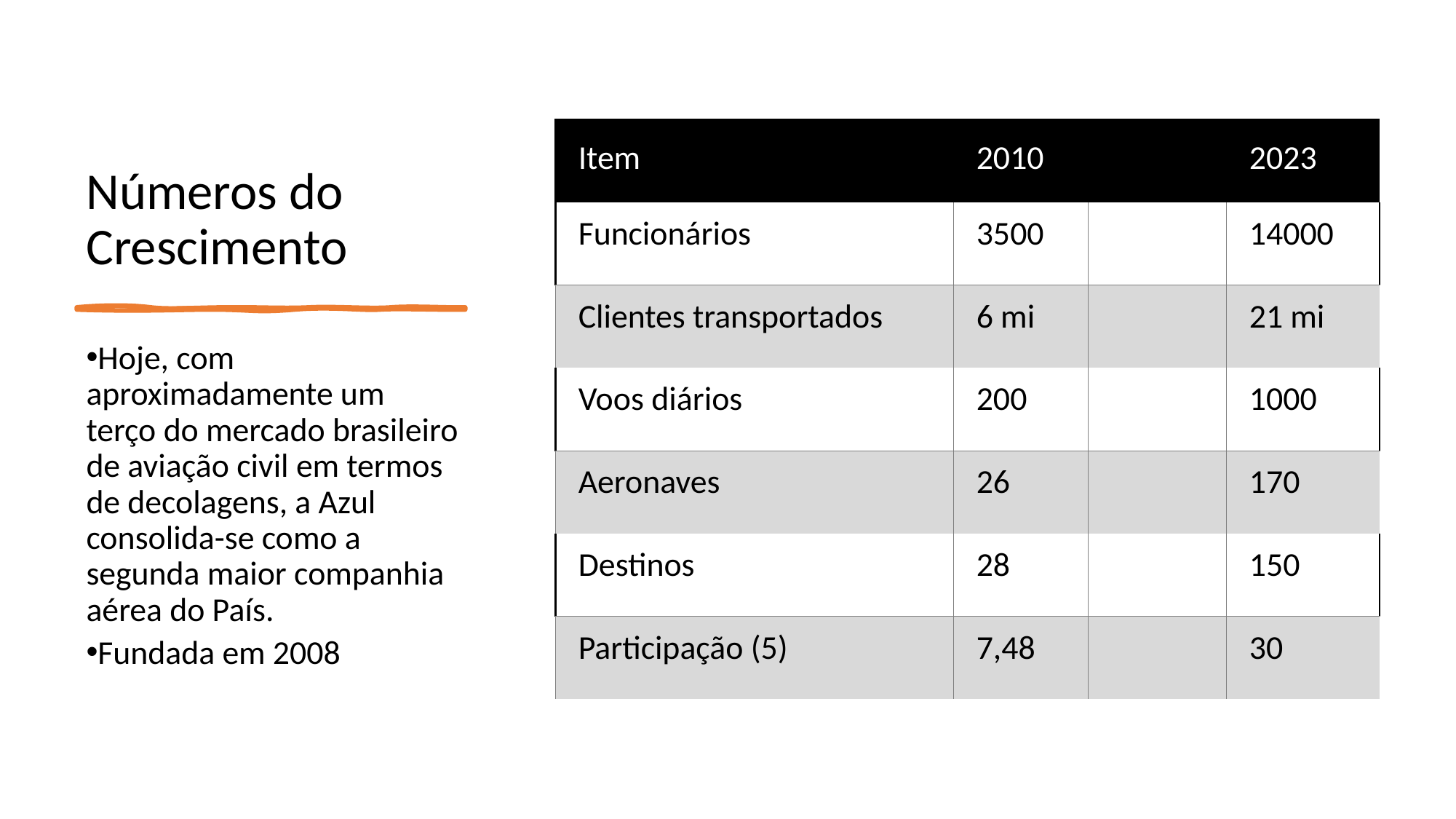

# Números do Crescimento
| Item | 2010 |  | 2023 |
| --- | --- | --- | --- |
| Funcionários | 3500 |  | 14000 |
| Clientes transportados | 6 mi |  | 21 mi |
| Voos diários | 200 |  | 1000 |
| Aeronaves | 26 |  | 170 |
| Destinos | 28 |  | 150 |
| Participação (5) | 7,48 |  | 30 |

Hoje, com aproximadamente um terço do mercado brasileiro de aviação civil em termos de decolagens, a Azul consolida-se como a segunda maior companhia aérea do País.
Fundada em 2008